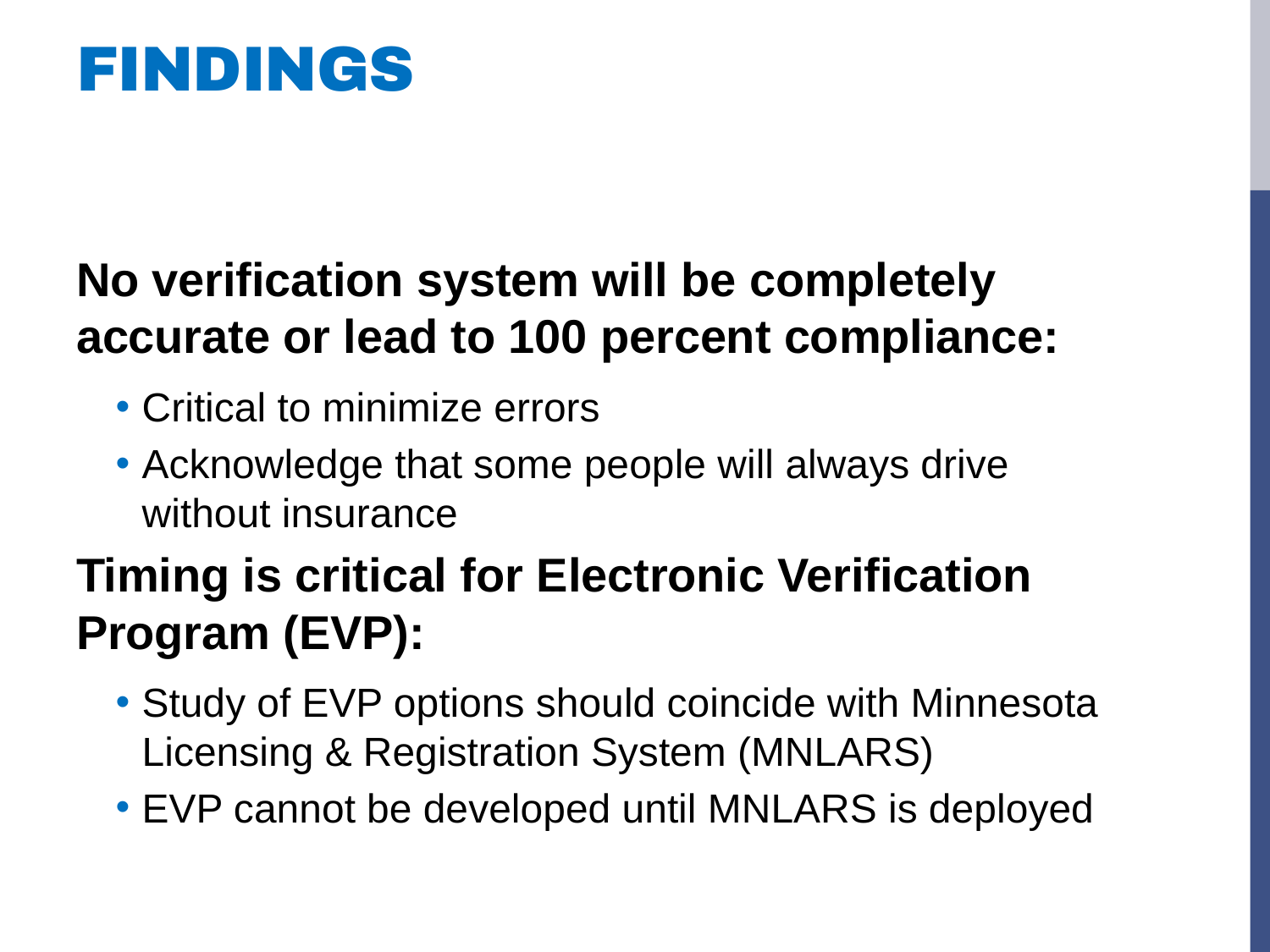

# Findings
No verification system will be completely accurate or lead to 100 percent compliance:
Critical to minimize errors
Acknowledge that some people will always drive without insurance
Timing is critical for Electronic Verification Program (EVP):
Study of EVP options should coincide with Minnesota Licensing & Registration System (MNLARS)
EVP cannot be developed until MNLARS is deployed